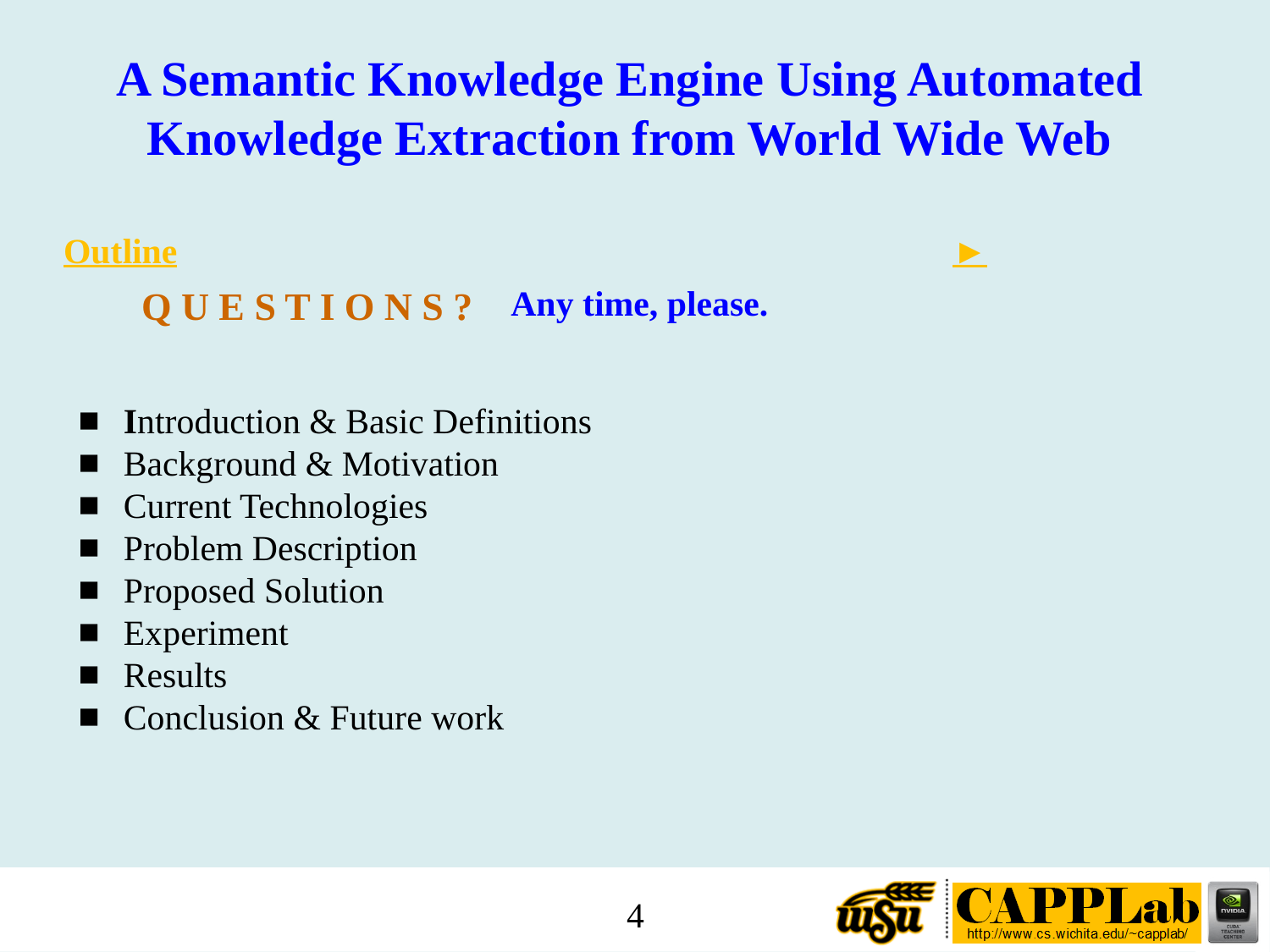

# A Semantic Knowledge Engine Using Automated Knowledge Extraction from World Wide Web
Outline							►

Introduction & Basic Definitions
Background & Motivation
Current Technologies
Problem Description
Proposed Solution
Experiment
Results
Conclusion & Future work
Q U E S T I O N S ?
Any time, please.